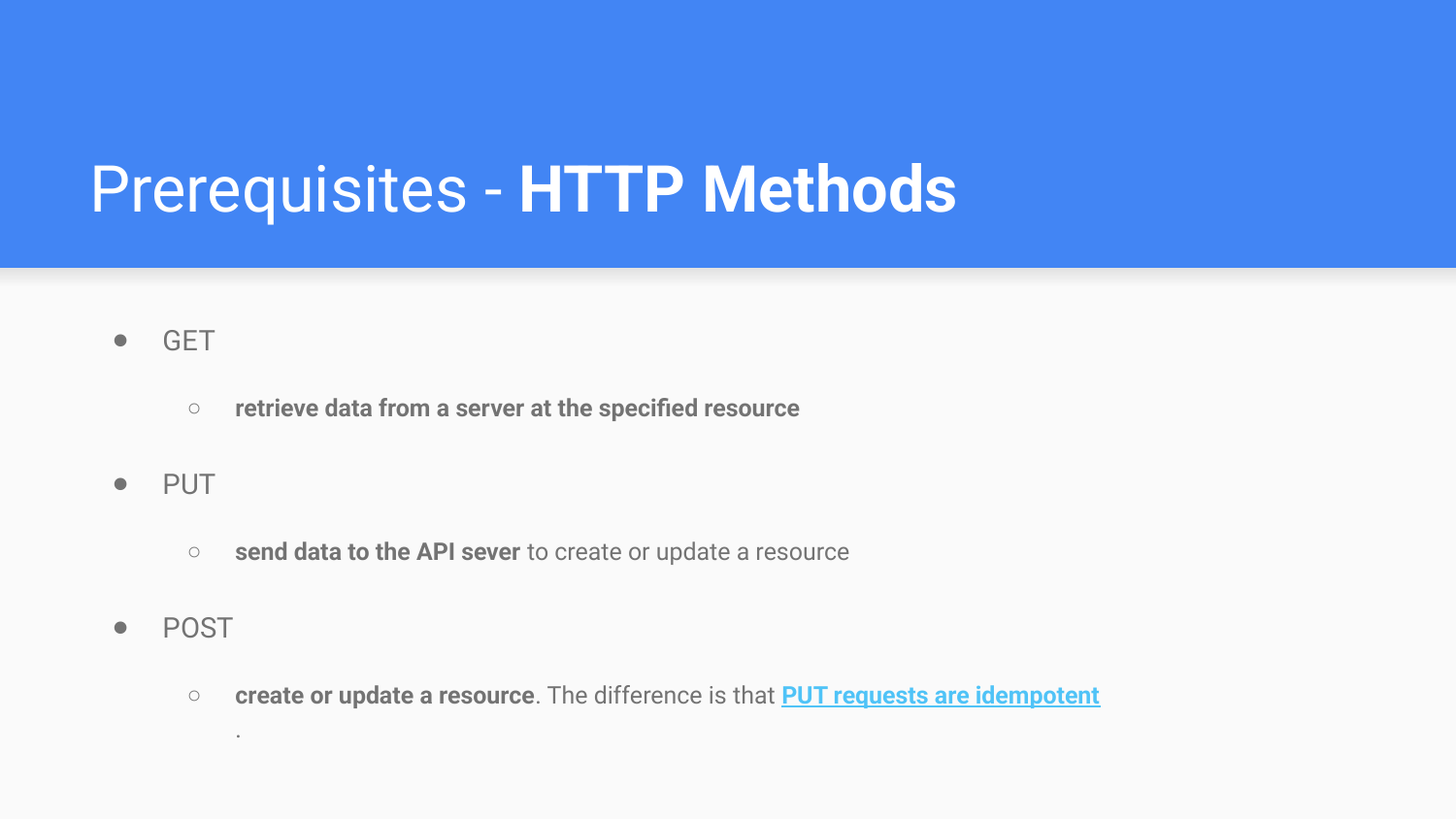

# Prerequisites - HTTP Methods
GET
retrieve data from a server at the specified resource

PUT
send data to the API sever to create or update a resource

POST
create or update a resource. The difference is that PUT requests are idempotent.